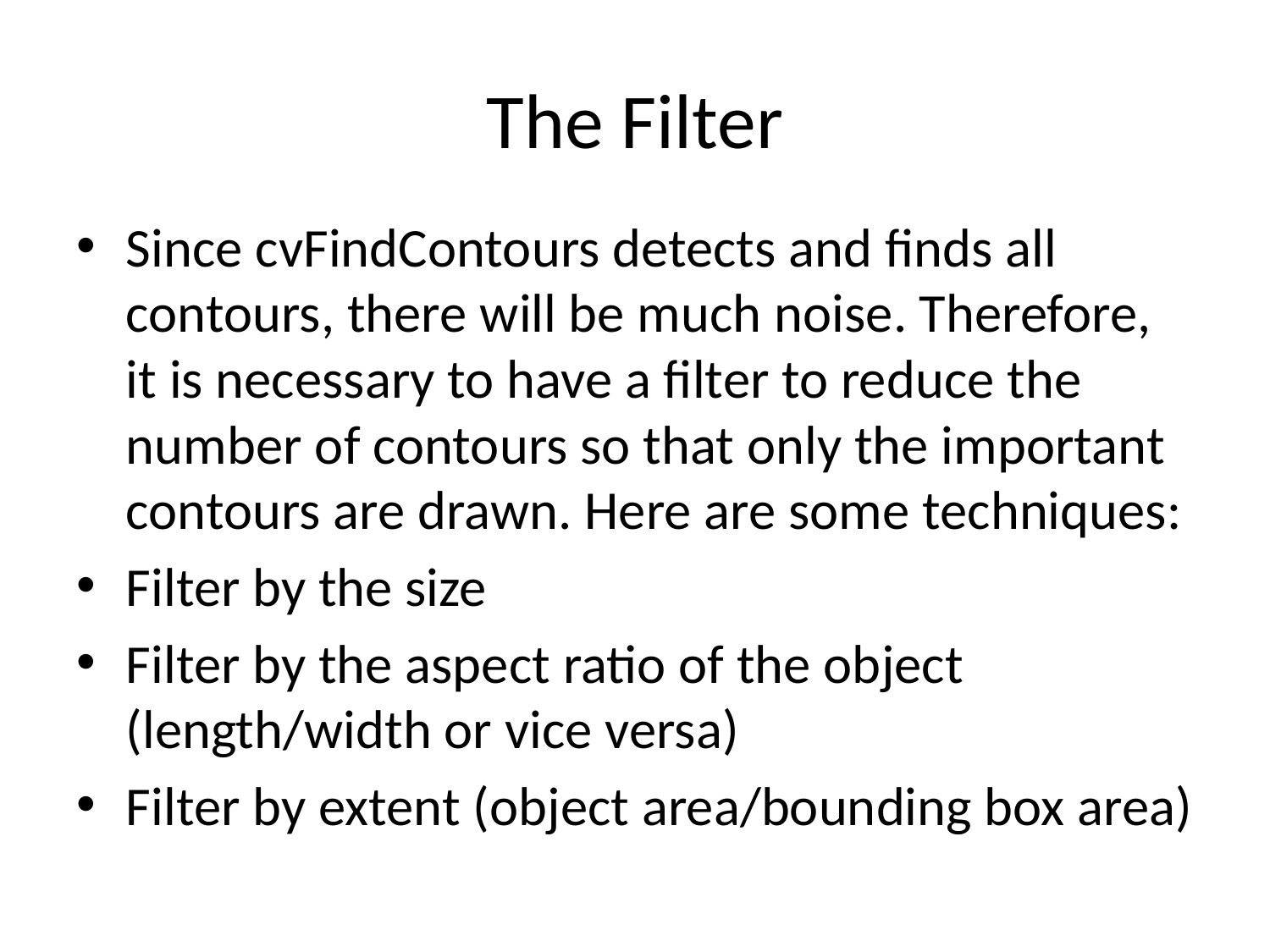

# The Filter
Since cvFindContours detects and finds all contours, there will be much noise. Therefore, it is necessary to have a filter to reduce the number of contours so that only the important contours are drawn. Here are some techniques:
Filter by the size
Filter by the aspect ratio of the object (length/width or vice versa)
Filter by extent (object area/bounding box area)